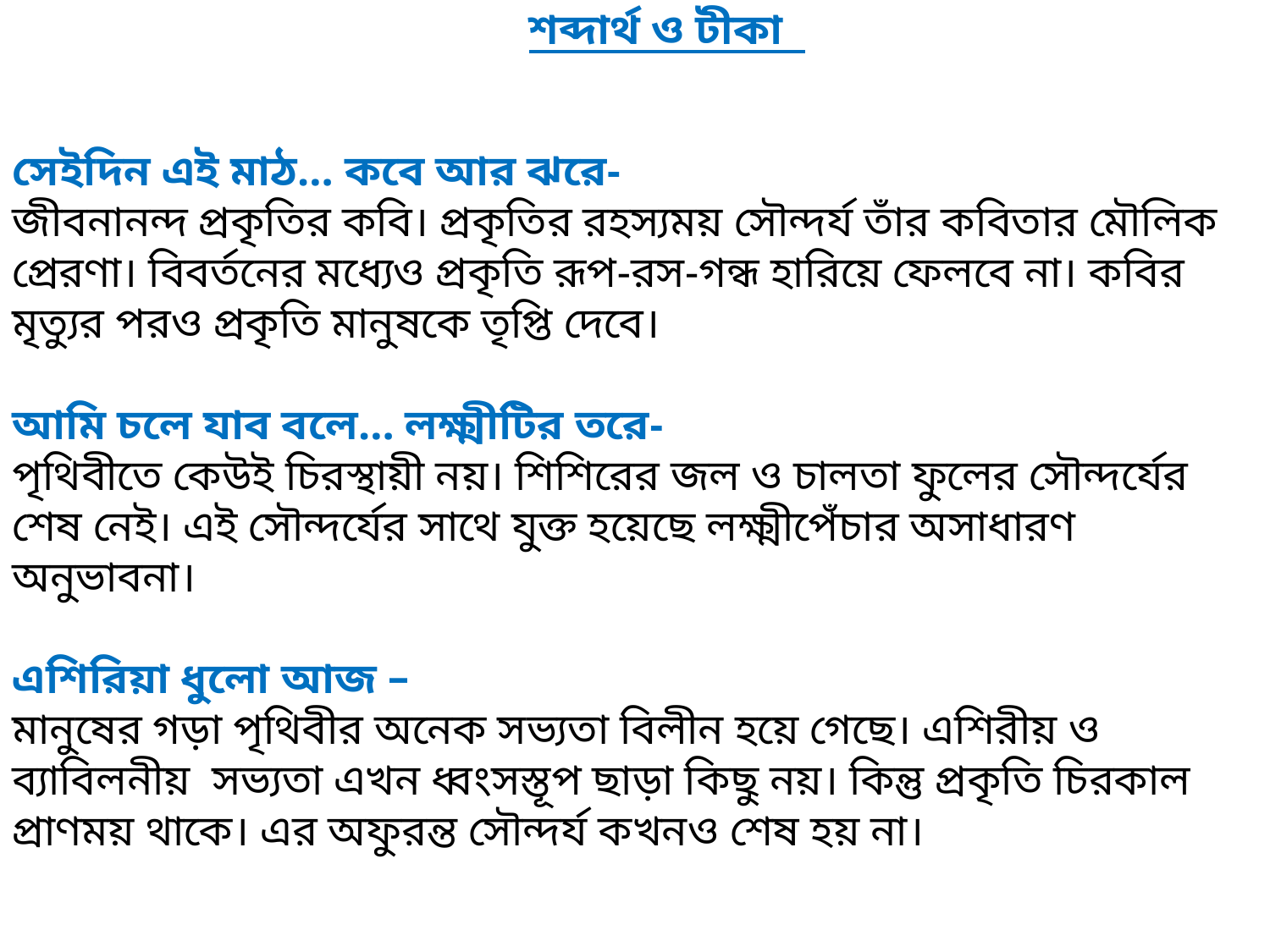

শব্দার্থ ও টীকা
সেইদিন এই মাঠ… কবে আর ঝরে-
জীবনানন্দ প্রকৃতির কবি। প্রকৃতির রহস্যময় সৌন্দর্য তাঁর কবিতার মৌলিক প্রেরণা। বিবর্তনের মধ্যেও প্রকৃতি রূপ-রস-গন্ধ হারিয়ে ফেলবে না। কবির মৃত্যুর পরও প্রকৃতি মানুষকে তৃপ্তি দেবে।

আমি চলে যাব বলে… লক্ষ্মীটির তরে-
পৃথিবীতে কেউই চিরস্থায়ী নয়। শিশিরের জল ও চালতা ফুলের সৌন্দর্যের শেষ নেই। এই সৌন্দর্যের সাথে যুক্ত হয়েছে লক্ষ্মীপেঁচার অসাধারণ অনুভাবনা।

এশিরিয়া ধুলো আজ –
মানুষের গড়া পৃথিবীর অনেক সভ্যতা বিলীন হয়ে গেছে। এশিরীয় ও ব্যাবিলনীয়  সভ্যতা এখন ধ্বংসস্তূপ ছাড়া কিছু নয়। কিন্তু প্রকৃতি চিরকাল প্রাণময় থাকে। এর অফুরন্ত সৌন্দর্য কখনও শেষ হয় না।